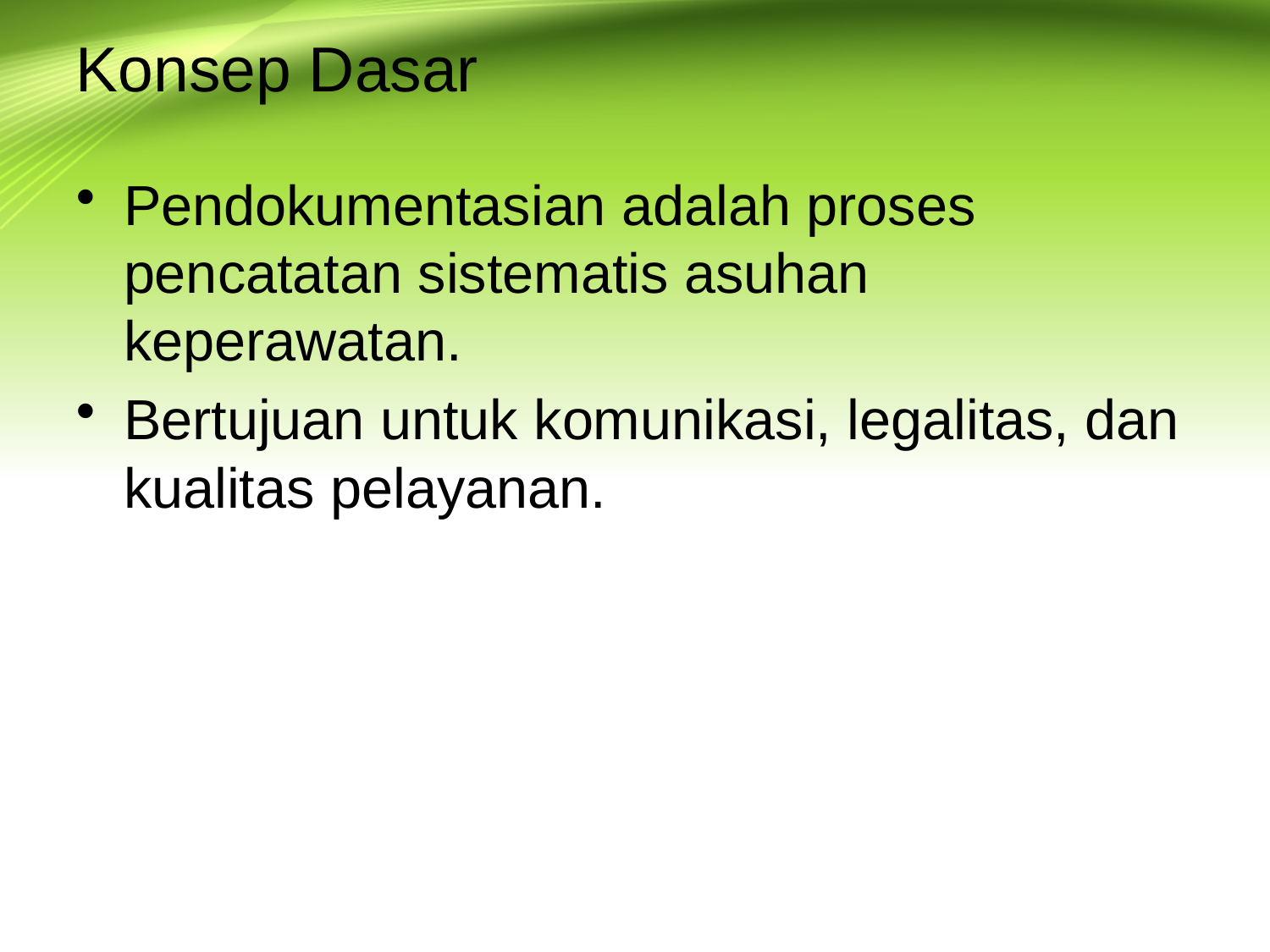

# Konsep Dasar
Pendokumentasian adalah proses pencatatan sistematis asuhan keperawatan.
Bertujuan untuk komunikasi, legalitas, dan kualitas pelayanan.